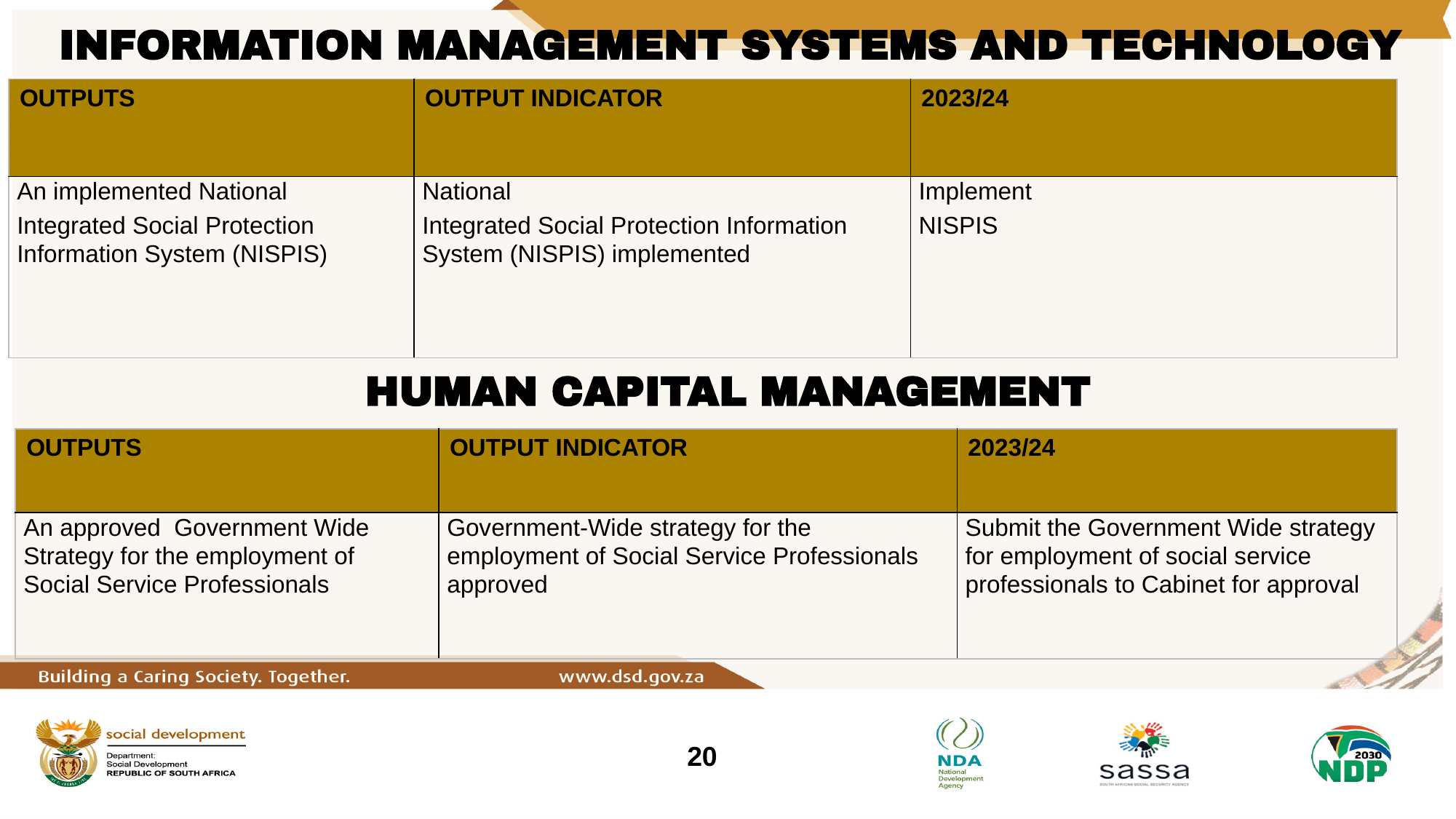

# INFORMATION MANAGEMENT SYSTEMS AND TECHNOLOGY
| OUTPUTS | OUTPUT INDICATOR | 2023/24 |
| --- | --- | --- |
| An implemented National Integrated Social Protection Information System (NISPIS) | National Integrated Social Protection Information System (NISPIS) implemented | Implement NISPIS |
HUMAN CAPITAL MANAGEMENT
| OUTPUTS | OUTPUT INDICATOR | 2023/24 |
| --- | --- | --- |
| An approved Government Wide Strategy for the employment of Social Service Professionals | Government-Wide strategy for the employment of Social Service Professionals approved | Submit the Government Wide strategy for employment of social service professionals to Cabinet for approval |
20